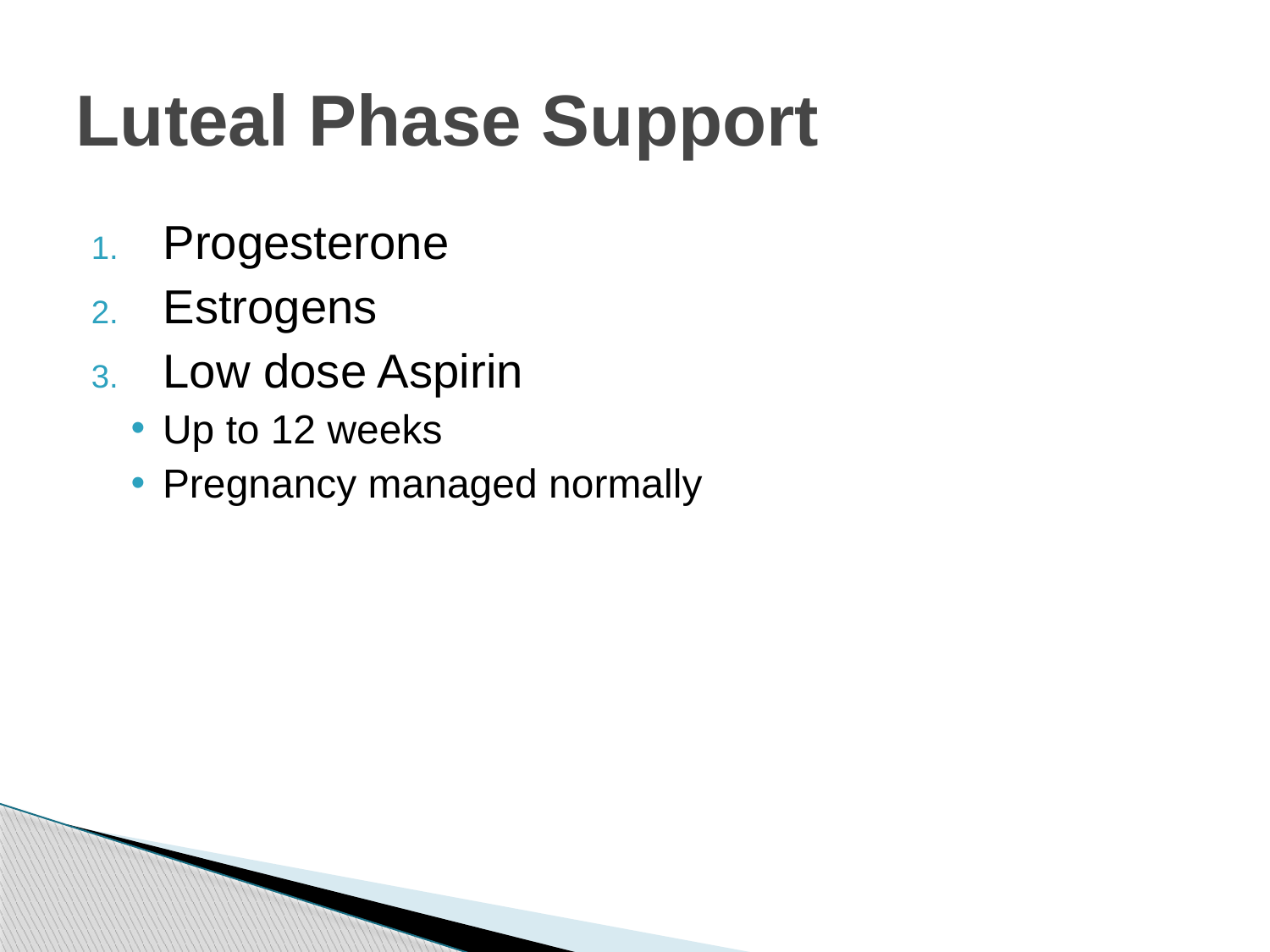

# Luteal Phase Support
Progesterone
Estrogens
Low dose Aspirin
Up to 12 weeks
Pregnancy managed normally